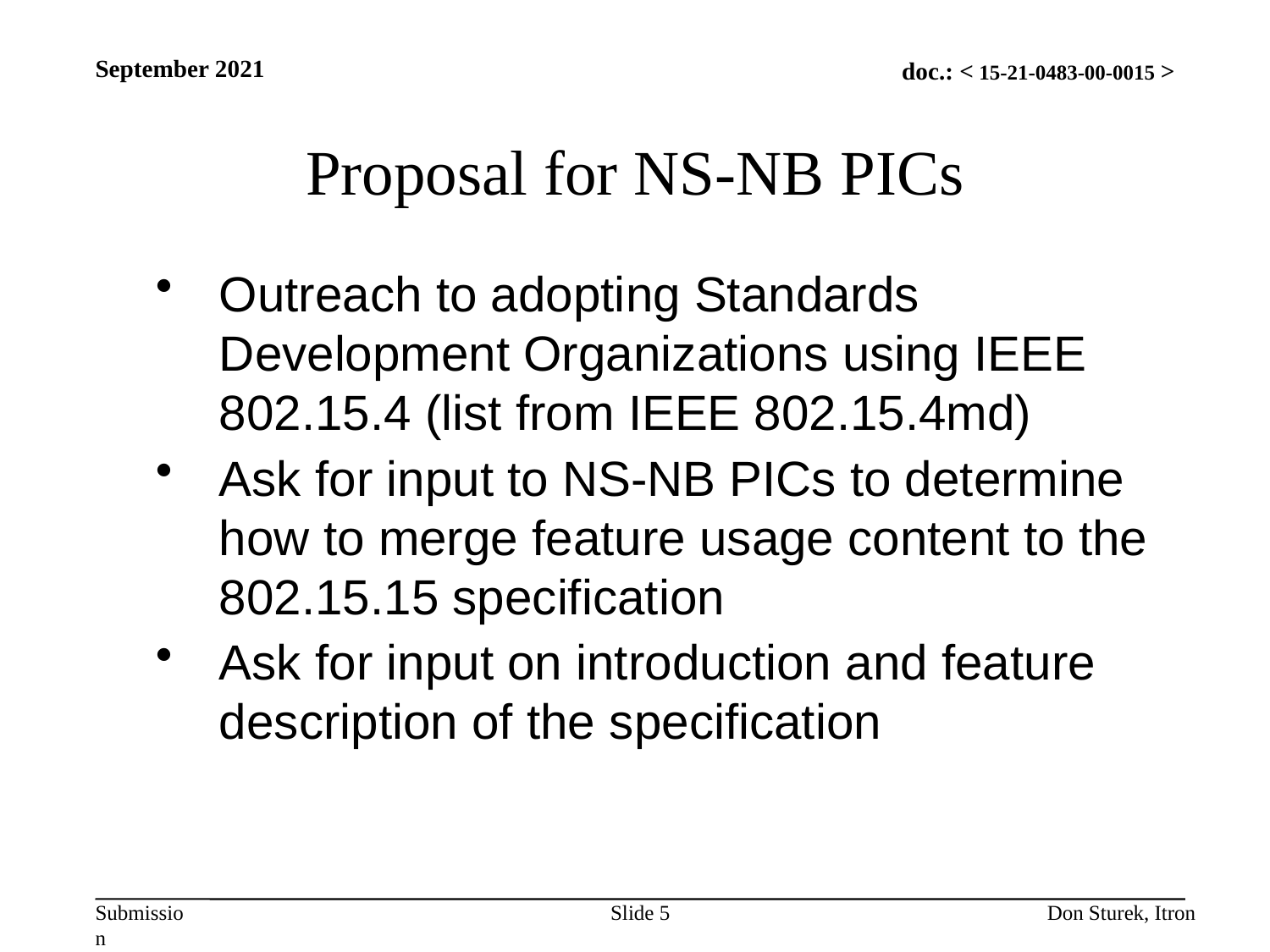

September 2021
# Proposal for NS-NB PICs
Outreach to adopting Standards Development Organizations using IEEE 802.15.4 (list from IEEE 802.15.4md)
Ask for input to NS-NB PICs to determine how to merge feature usage content to the 802.15.15 specification
Ask for input on introduction and feature description of the specification

Slide 5
Don Sturek, Itron